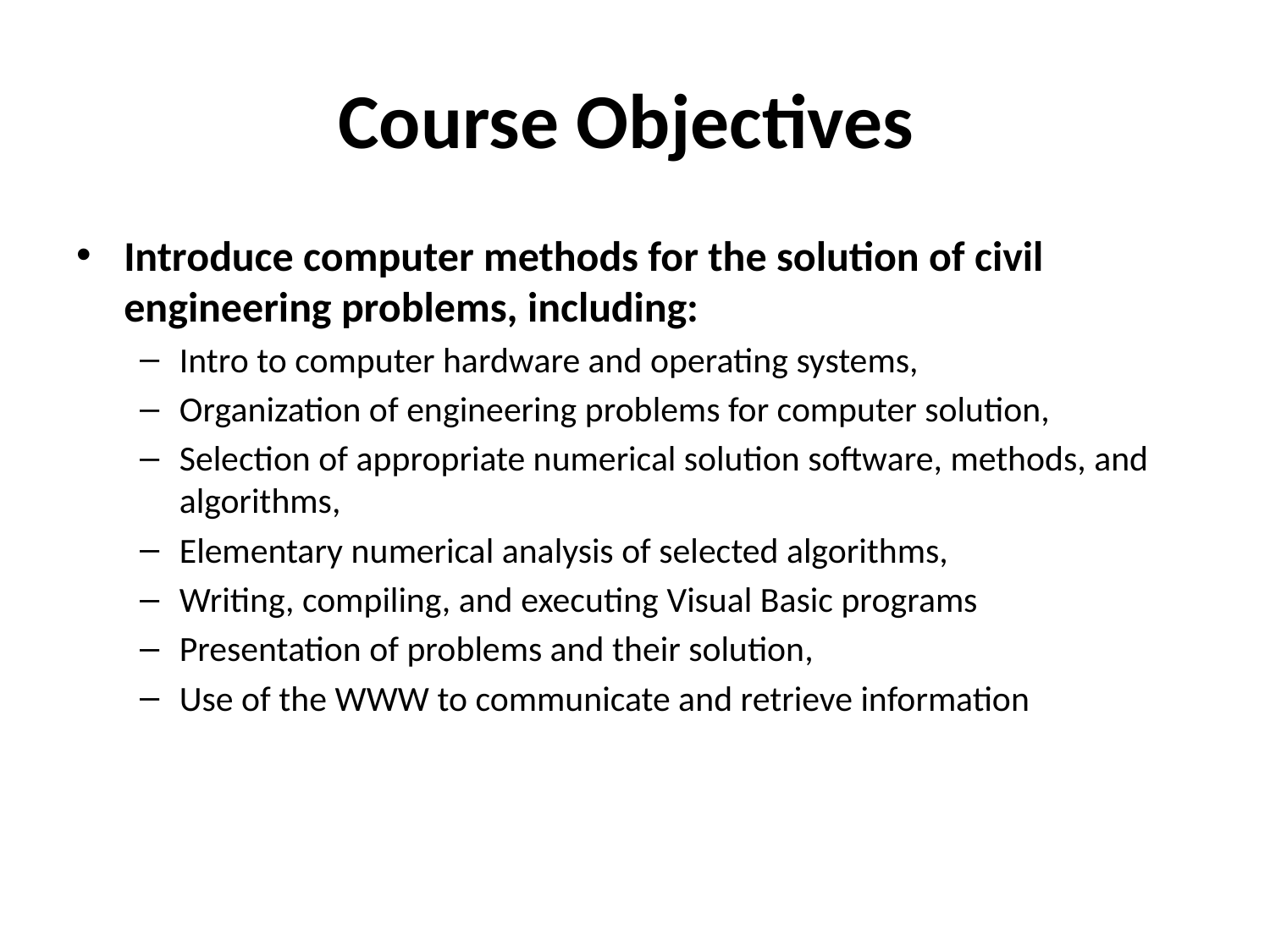

# Course Objectives
Introduce computer methods for the solution of civil engineering problems, including:
Intro to computer hardware and operating systems,
Organization of engineering problems for computer solution,
Selection of appropriate numerical solution software, methods, and algorithms,
Elementary numerical analysis of selected algorithms,
Writing, compiling, and executing Visual Basic programs
Presentation of problems and their solution,
Use of the WWW to communicate and retrieve information